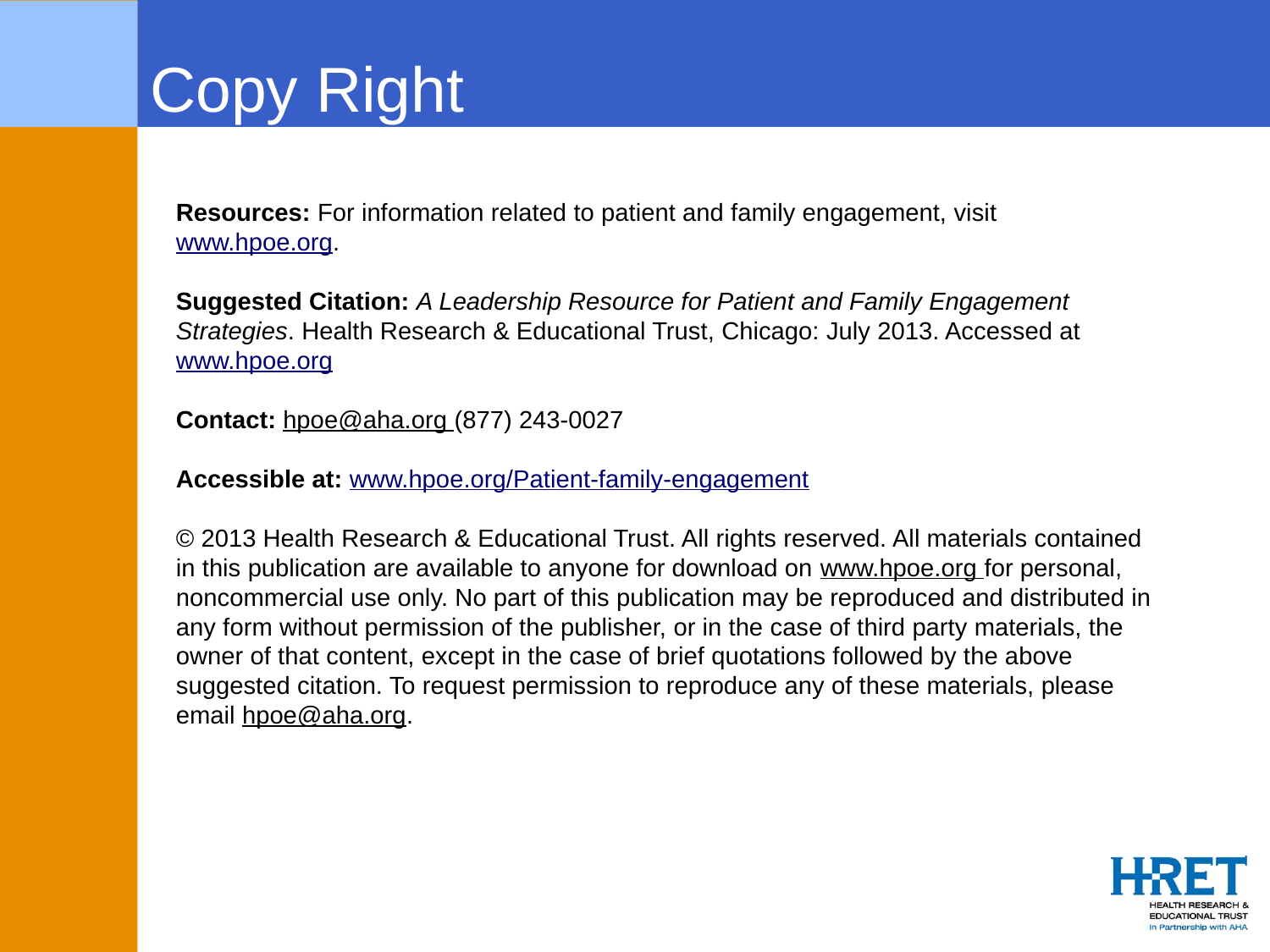

# Copy Right
Resources: For information related to patient and family engagement, visit www.hpoe.org.

Suggested Citation: A Leadership Resource for Patient and Family Engagement Strategies. Health Research & Educational Trust, Chicago: July 2013. Accessed at www.hpoe.org

Contact: hpoe@aha.org (877) 243-0027

Accessible at: www.hpoe.org/Patient-family-engagement

© 2013 Health Research & Educational Trust. All rights reserved. All materials contained in this publication are available to anyone for download on www.hpoe.org for personal, noncommercial use only. No part of this publication may be reproduced and distributed in any form without permission of the publisher, or in the case of third party materials, the owner of that content, except in the case of brief quotations followed by the above suggested citation. To request permission to reproduce any of these materials, please email hpoe@aha.org.